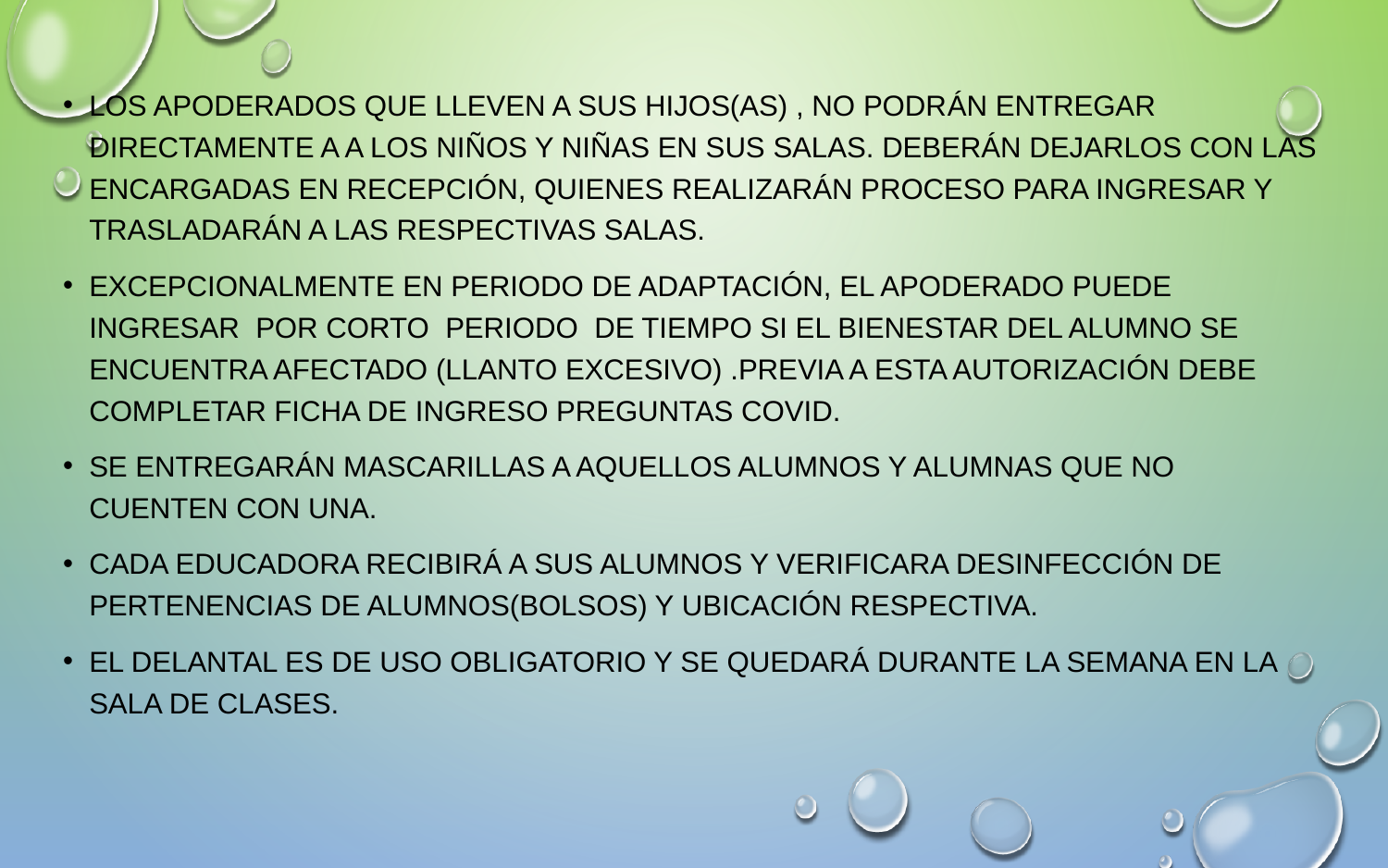

Los apoderados que lleven a sus hijos(AS) , NO PODRÁN ENTREGAR DIRECTAMENTE A A LOS NIÑOS Y NIÑAS EN SUS SALAS. dEBERÁN DEJARLOS CON LAS ENCARGADAS EN RECEPCIÓN, QUIENES REALIZARÁN PROCESO PARA INGRESAR Y TRASLADARÁN A LAS RESPECTIVAS SALAS.
excepcionalmente EN PERIODO DE ADAPTACIÓN, EL APODERADO PUEDE INGRESAR  POR CORTO  PERIODO  DE TIEMPO SI EL BIENESTAR DEL ALUMNO SE ENCUENTRA AFECTADO (llanto excesivo) .PREVIA A ESTA AUTORIZACIÓN DEBE  COMPLETAR FICHA DE INGRESO PREGUNTAS COVID.
SE ENTREGARÁN MASCARILLAS A AQUELLOS ALUMNOS Y ALUMNAS QUE NO  CUENTEN CON UNA.
CADA EDUCADORA RECIBIRÁ A SUS ALUMNOS Y VERIFICARA DESINFECCIÓN DE PERTENENCIAS DE ALUMNOS(BOLSOS) Y UBICACIÓN RESPECTIVA.
EL DELANTAL ES DE USO OBLIGATORIO Y SE QUEDARÁ DURANTE LA SEMANA EN LA SALA DE CLASES.